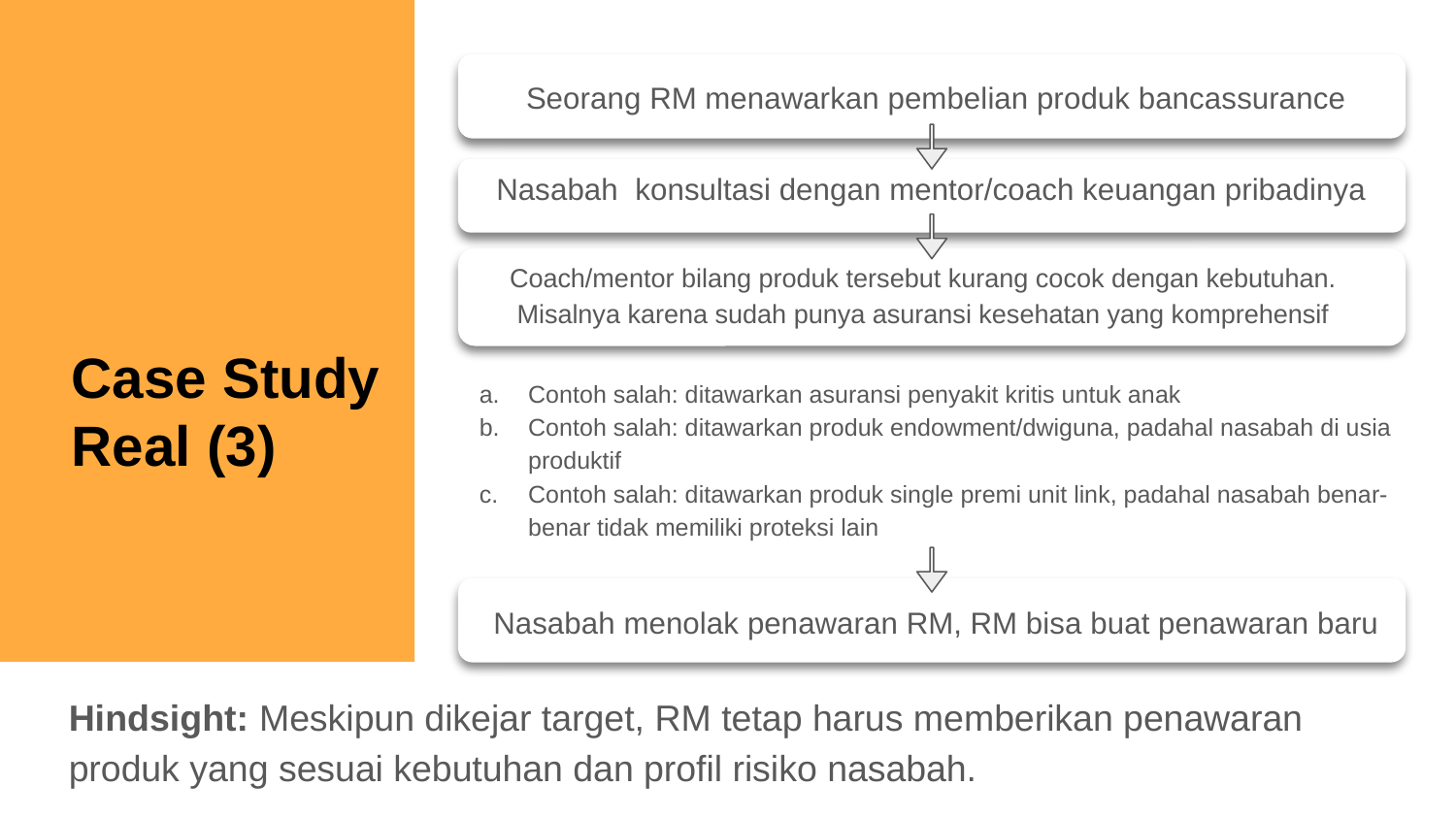

Seorang RM menawarkan pembelian produk bancassurance

Nasabah  konsultasi dengan mentor/coach keuangan pribadinya

Coach/mentor bilang produk tersebut kurang cocok dengan kebutuhan. Misalnya karena sudah punya asuransi kesehatan yang komprehensif

# Case Study Real (3)
Contoh salah: ditawarkan asuransi penyakit kritis untuk anak
Contoh salah: ditawarkan produk endowment/dwiguna, padahal nasabah di usia produktif
Contoh salah: ditawarkan produk single premi unit link, padahal nasabah benar-benar tidak memiliki proteksi lain

Nasabah menolak penawaran RM, RM bisa buat penawaran baru
Hindsight: Meskipun dikejar target, RM tetap harus memberikan penawaran produk yang sesuai kebutuhan dan profil risiko nasabah.